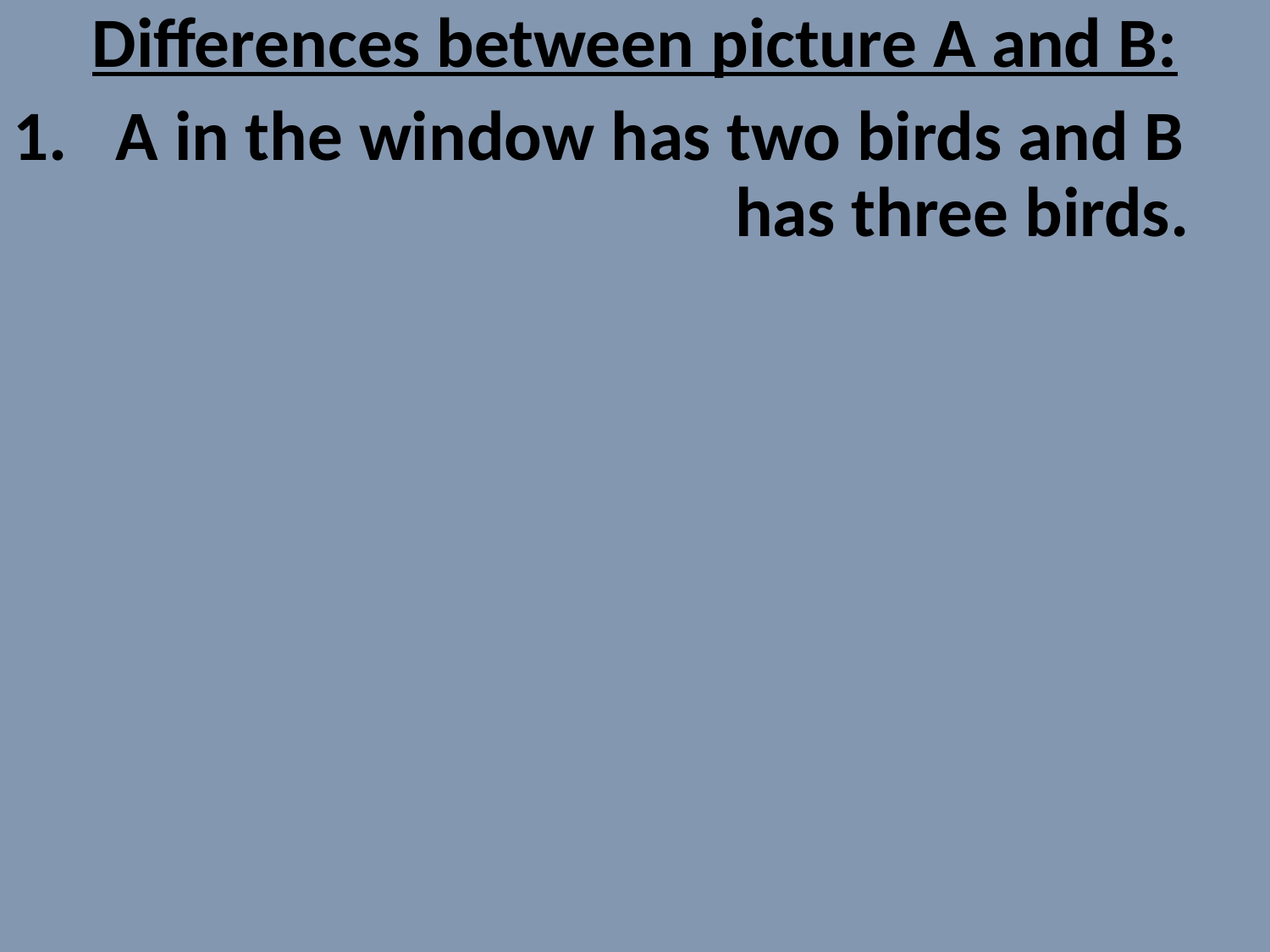

Differences between picture A and B:
A in the window has two birds and B                                            has three birds.